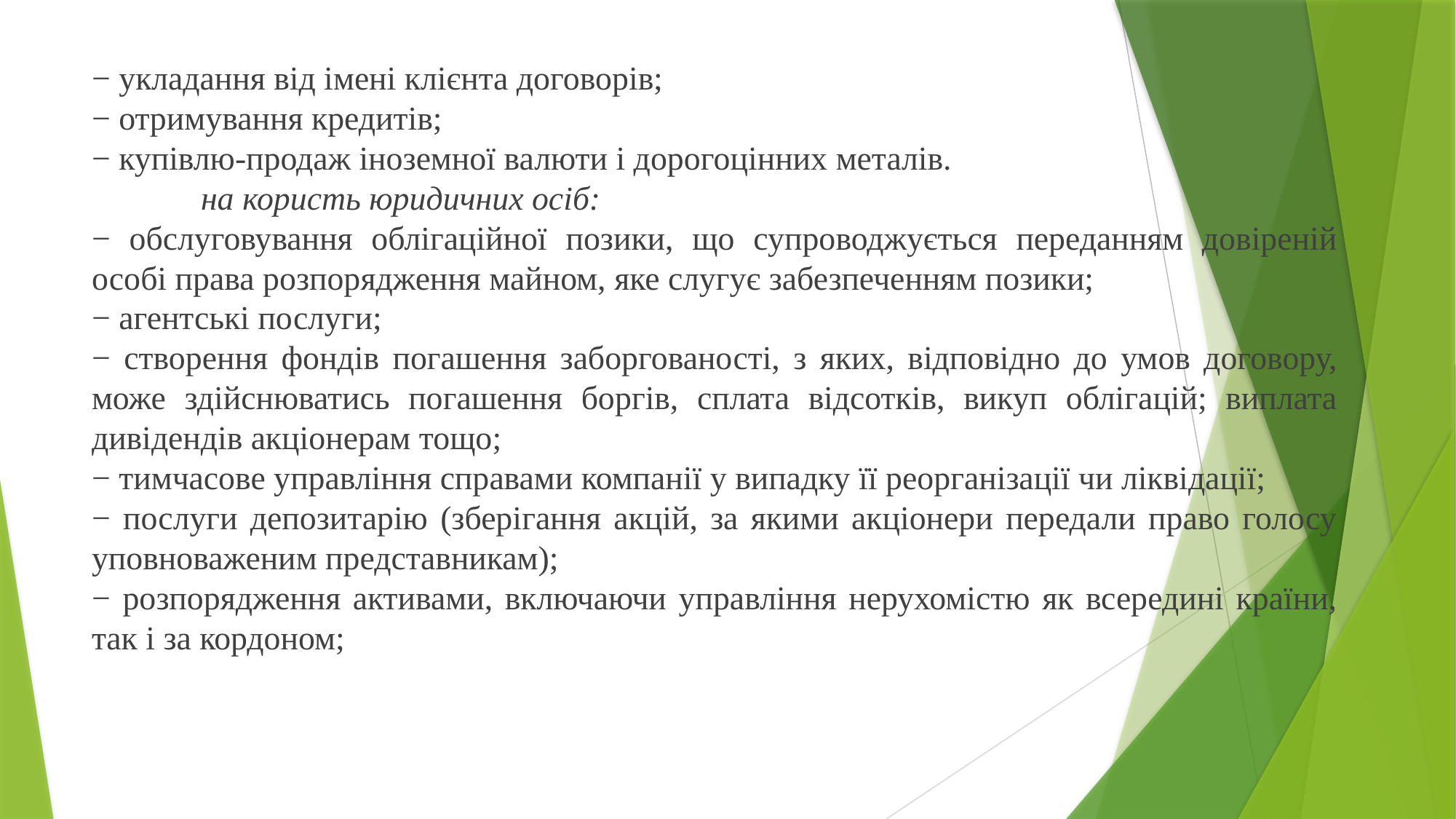

− укладання від імені клієнта договорів;
− отримування кредитів;
− купівлю-продаж іноземної валюти і дорогоцінних металів.
	на користь юридичних осіб:
− обслуговування облігаційної позики, що супроводжується переданням довіреній особі права розпорядження майном, яке слугує забезпеченням позики;
− агентські послуги;
− створення фондів погашення заборгованості, з яких, відповідно до умов договору, може здійснюватись погашення боргів, сплата відсотків, викуп облігацій; виплата дивідендів акціонерам тощо;
− тимчасове управління справами компанії у випадку її реорганізації чи ліквідації;
− послуги депозитарію (зберігання акцій, за якими акціонери передали право голосу уповноваженим представникам);
− розпорядження активами, включаючи управління нерухомістю як всередині країни, так і за кордоном;